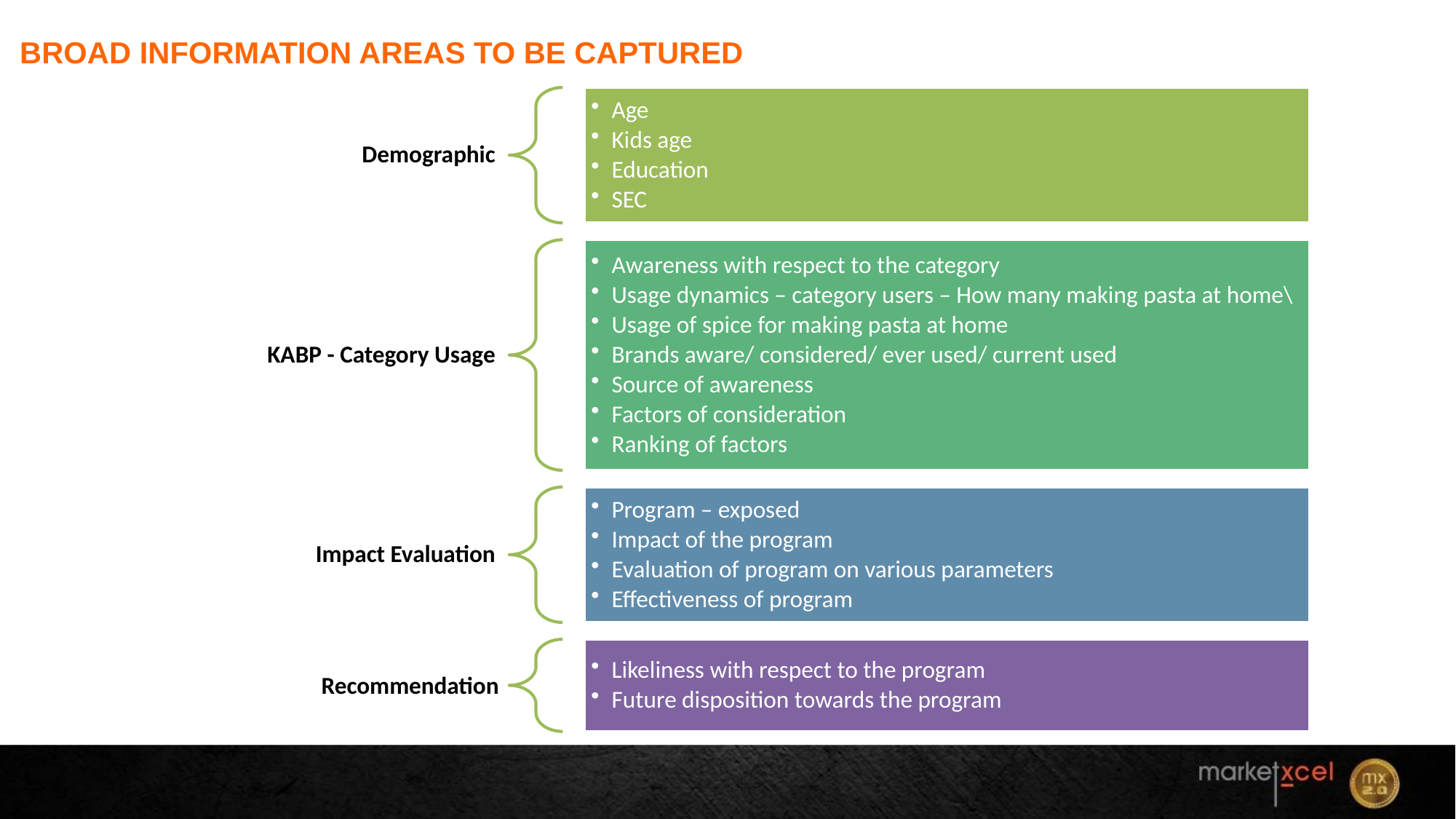

# BROAD INFORMATION AREAS TO BE CAPTURED
Demographic
Age
Kids age
Education
SEC
KABP - Category Usage
Awareness with respect to the category
Usage dynamics – category users – How many making pasta at home\
Usage of spice for making pasta at home
Brands aware/ considered/ ever used/ current used
Source of awareness
Factors of consideration
Ranking of factors
Impact Evaluation
Program – exposed
Impact of the program
Evaluation of program on various parameters
Effectiveness of program
Recommendation
Likeliness with respect to the program
Future disposition towards the program